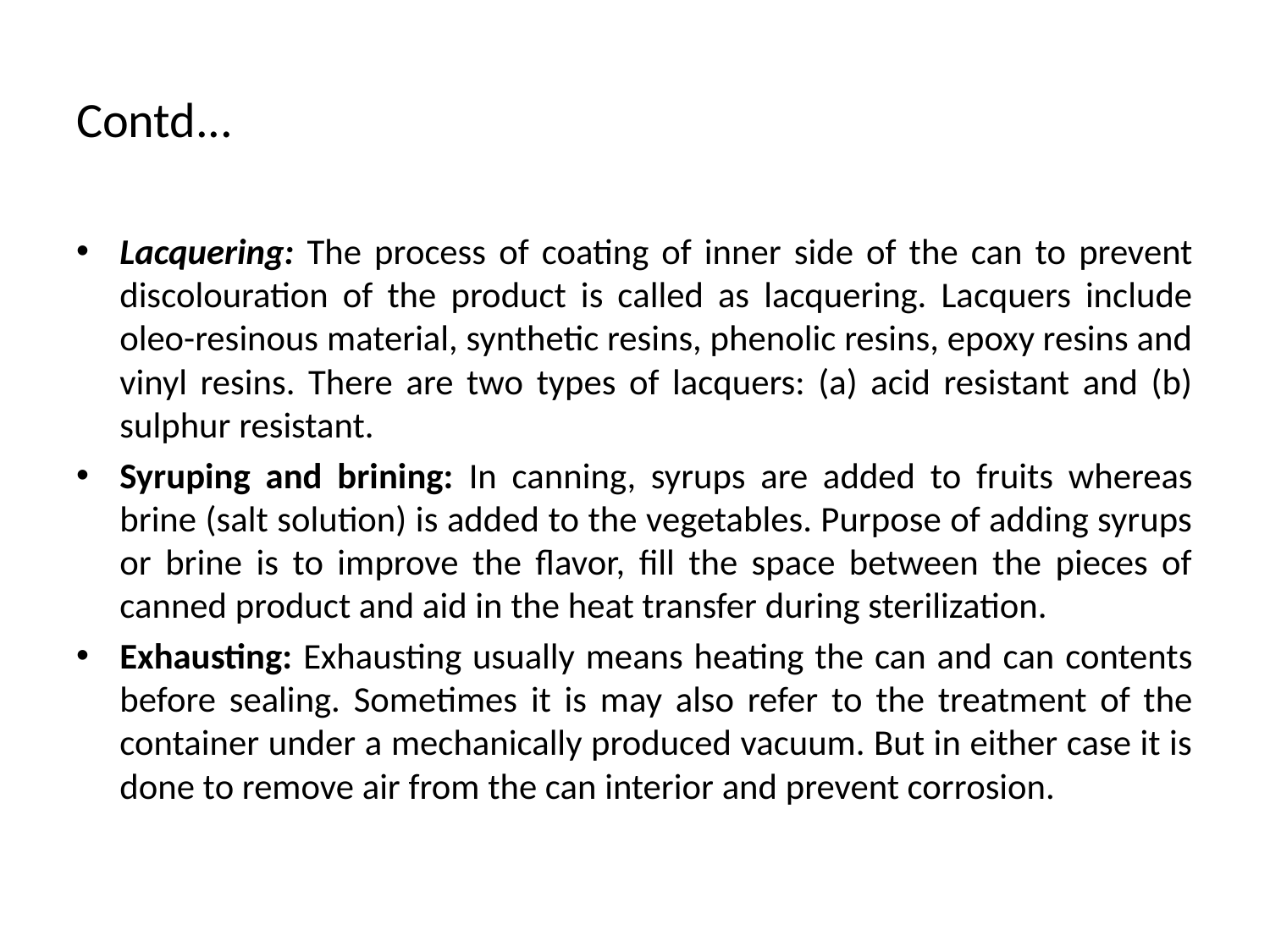

# Contd...
Lacquering: The process of coating of inner side of the can to prevent discolouration of the product is called as lacquering. Lacquers include oleo-resinous material, synthetic resins, phenolic resins, epoxy resins and vinyl resins. There are two types of lacquers: (a) acid resistant and (b) sulphur resistant.
Syruping and brining: In canning, syrups are added to fruits whereas brine (salt solution) is added to the vegetables. Purpose of adding syrups or brine is to improve the flavor, fill the space between the pieces of canned product and aid in the heat transfer during sterilization.
Exhausting: Exhausting usually means heating the can and can contents before sealing. Sometimes it is may also refer to the treatment of the container under a mechanically produced vacuum. But in either case it is done to remove air from the can interior and prevent corrosion.